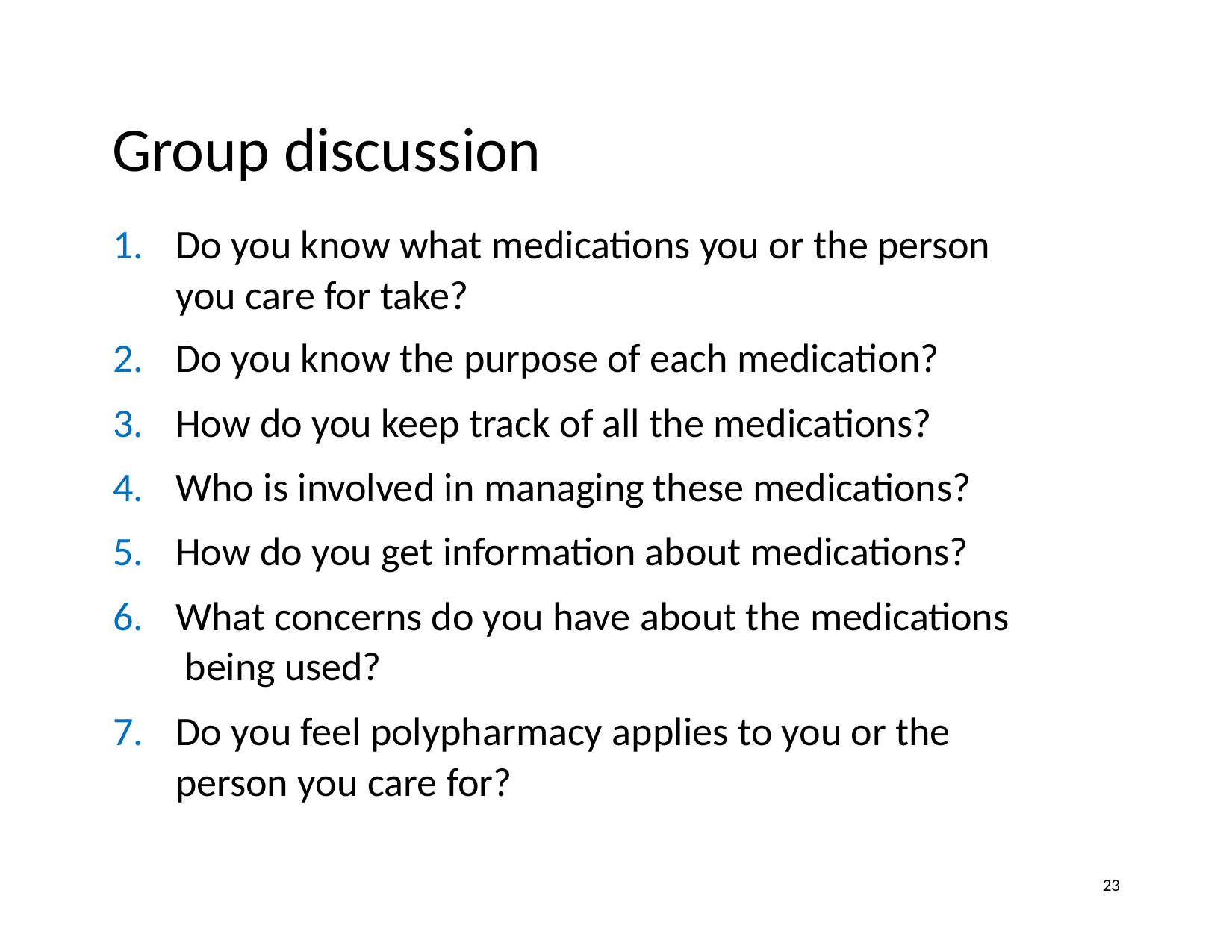

# Group discussion
Do you know what medications you or the person  you care for take?
Do you know the purpose of each medication?
How do you keep track of all the medications?
Who is involved in managing these medications?
How do you get information about medications?
What concerns do you have about the medications  being used?
Do you feel polypharmacy applies to you or the  person you care for?
23